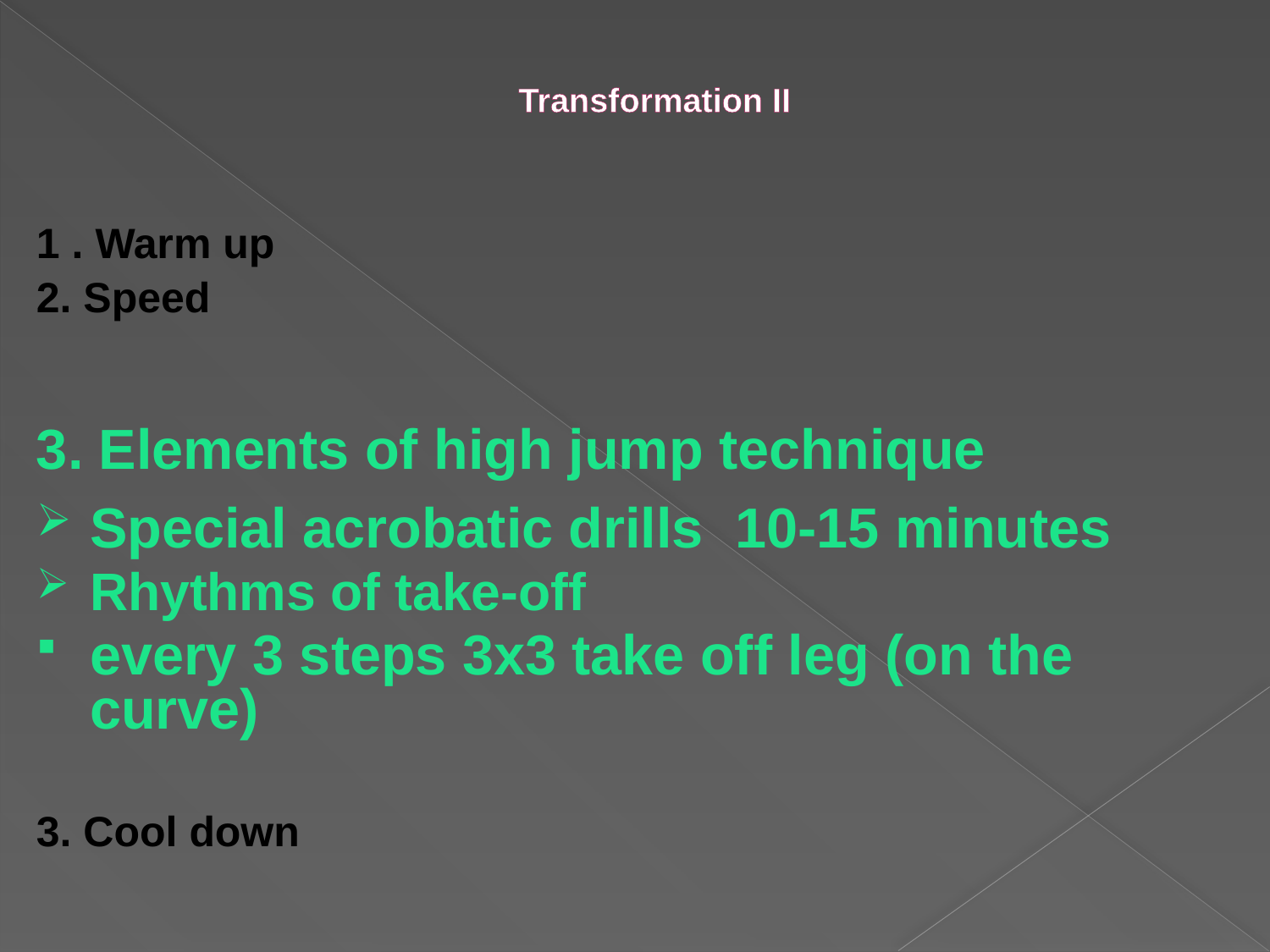

# Transformation II
1 . Warm up
2. Speed

3. Elements of high jump technique
Special acrobatic drills  10-15 minutes
Rhythms of take-off
every 3 steps 3x3 take off leg (on the curve)

3. Cool down